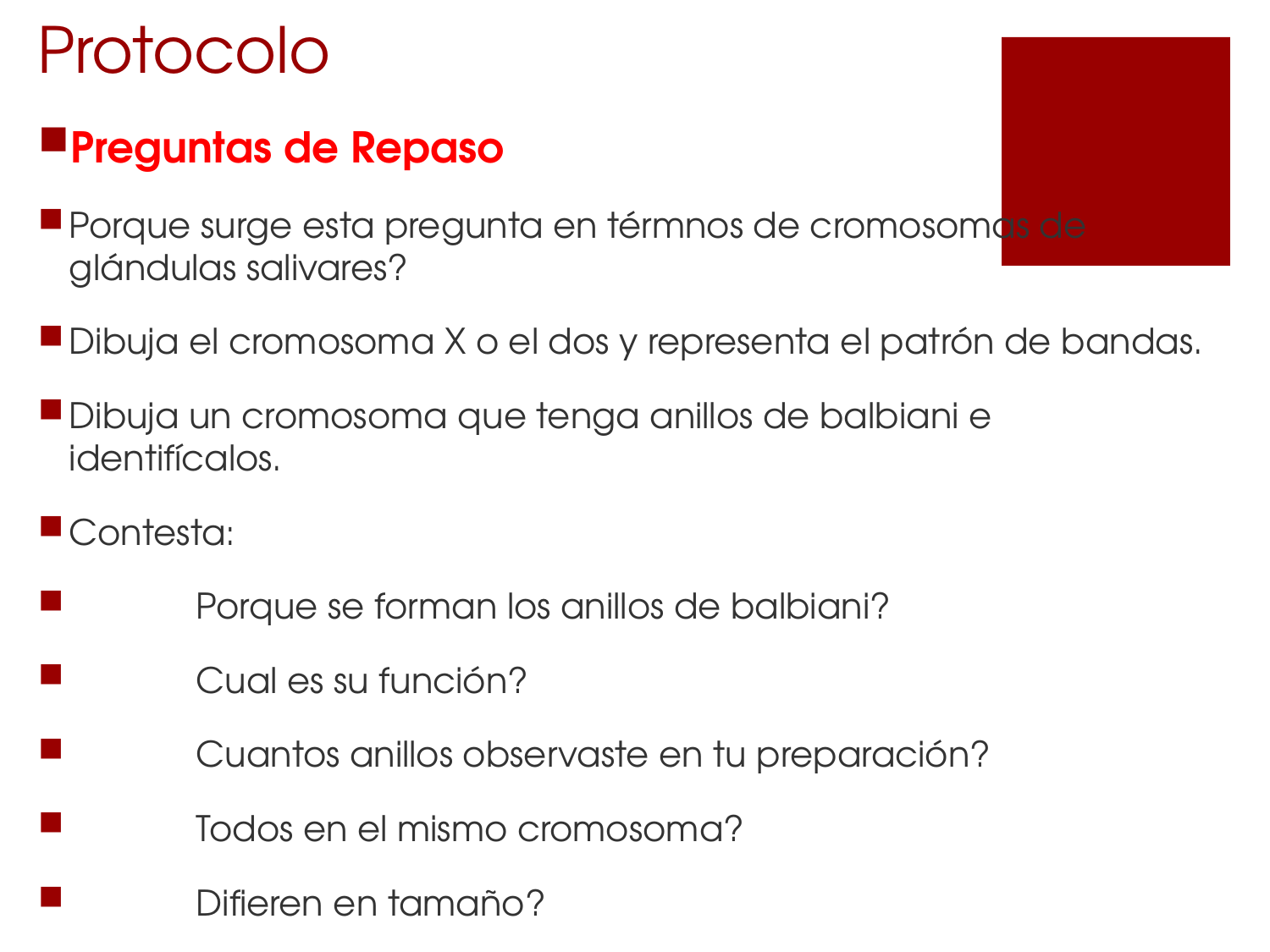

# Protocolo
Preguntas de Repaso
Porque surge esta pregunta en térmnos de cromosomas de glándulas salivares?
Dibuja el cromosoma X o el dos y representa el patrón de bandas.
Dibuja un cromosoma que tenga anillos de balbiani e identifícalos.
Contesta:
	Porque se forman los anillos de balbiani?
	Cual es su función?
	Cuantos anillos observaste en tu preparación?
	Todos en el mismo cromosoma?
	Difieren en tamaño?